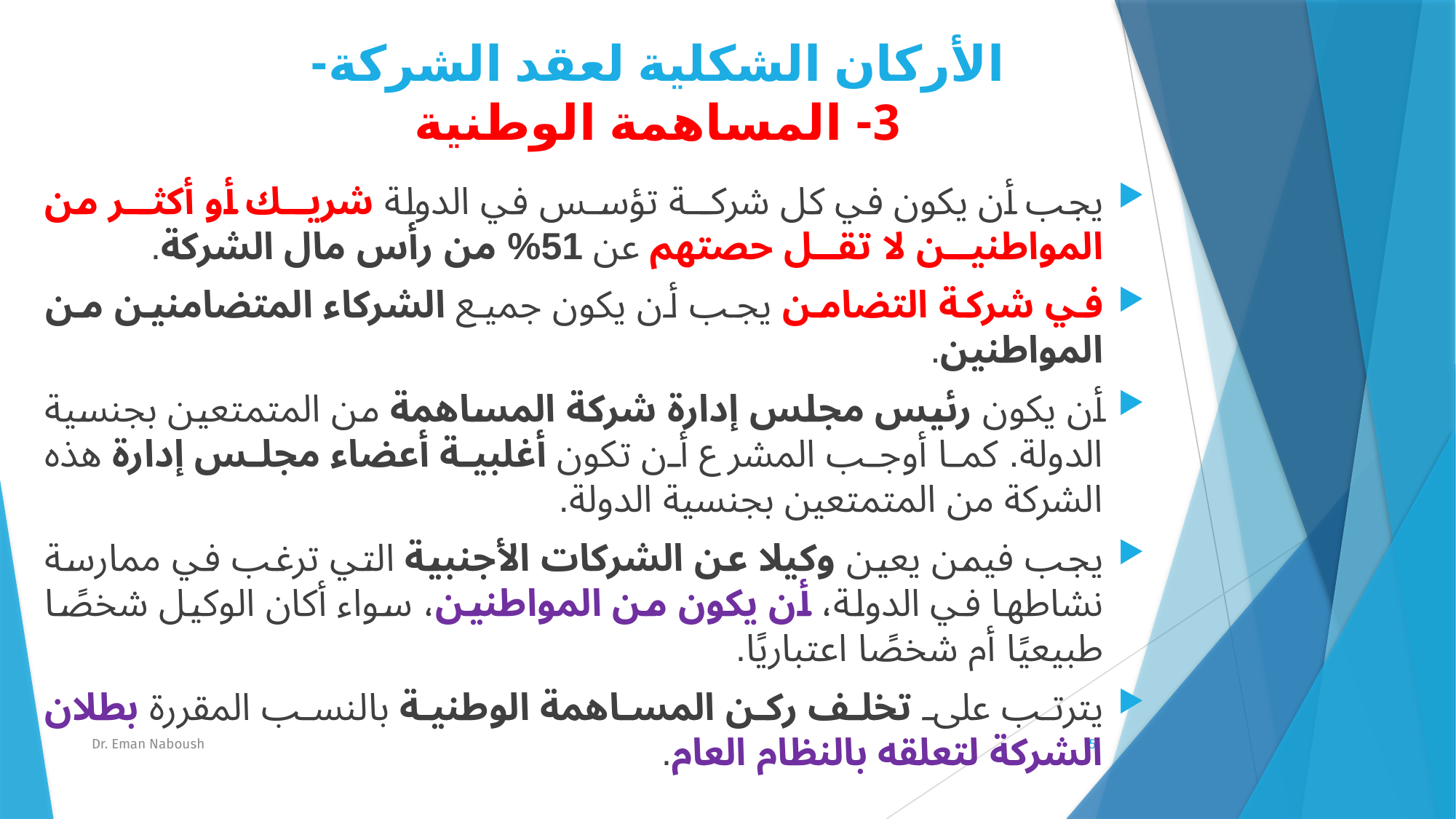

# الأركان الشكلية لعقد الشركة- 3- المساهمة الوطنية
يجب أن يكون في كل شركــة تؤسـس في الدولة شريــك أو أكثــر من المواطنيــن لا تقــل حصتهم عن 51% من رأس مال الشركة.
في شركة التضامن يجب أن يكون جميع الشركاء المتضامنين من المواطنين.
أن يكون رئيس مجلس إدارة شركة المساهمة من المتمتعين بجنسية الدولة. كما أوجب المشرع أن تكون أغلبية أعضاء مجلس إدارة هذه الشركة من المتمتعين بجنسية الدولة.
يجب فيمن يعين وكيلا عن الشركات الأجنبية التي ترغب في ممارسة نشاطها في الدولة، أن يكون من المواطنين، سواء أكان الوكيل شخصًا طبيعيًا أم شخصًا اعتباريًا.
يترتب على تخلف ركن المساهمة الوطنية بالنسب المقررة بطلان الشركة لتعلقه بالنظام العام.
Dr. Eman Naboush
5